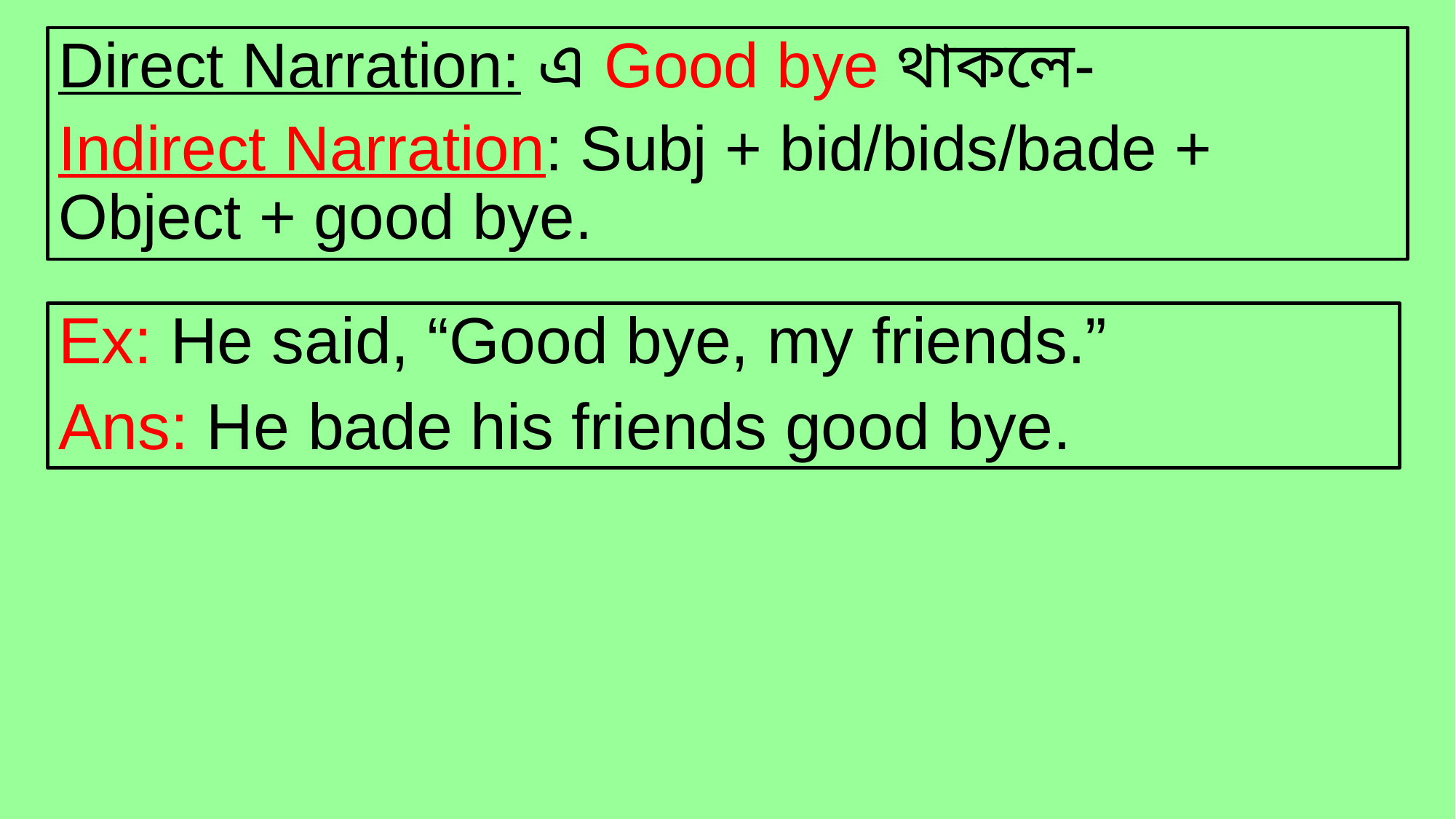

Direct Narration: এ Good bye থাকলে-
Indirect Narration: Subj + bid/bids/bade + Object + good bye.
Ex: He said, “Good bye, my friends.”
Ans: He bade his friends good bye.